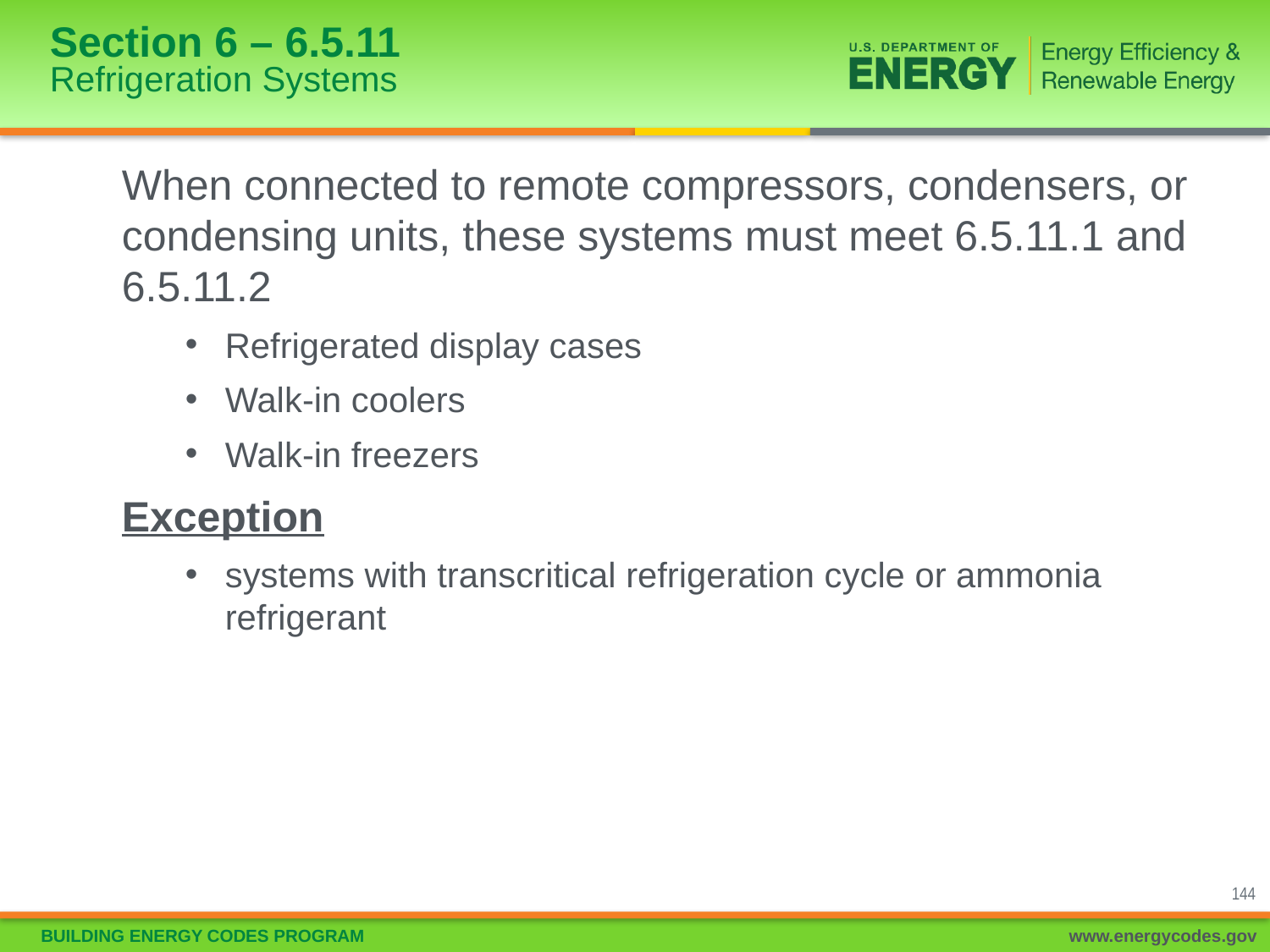

# Section 6 – 6.5.11 Refrigeration Systems
When connected to remote compressors, condensers, or condensing units, these systems must meet 6.5.11.1 and 6.5.11.2
Refrigerated display cases
Walk-in coolers
Walk-in freezers
Exception
systems with transcritical refrigeration cycle or ammonia refrigerant